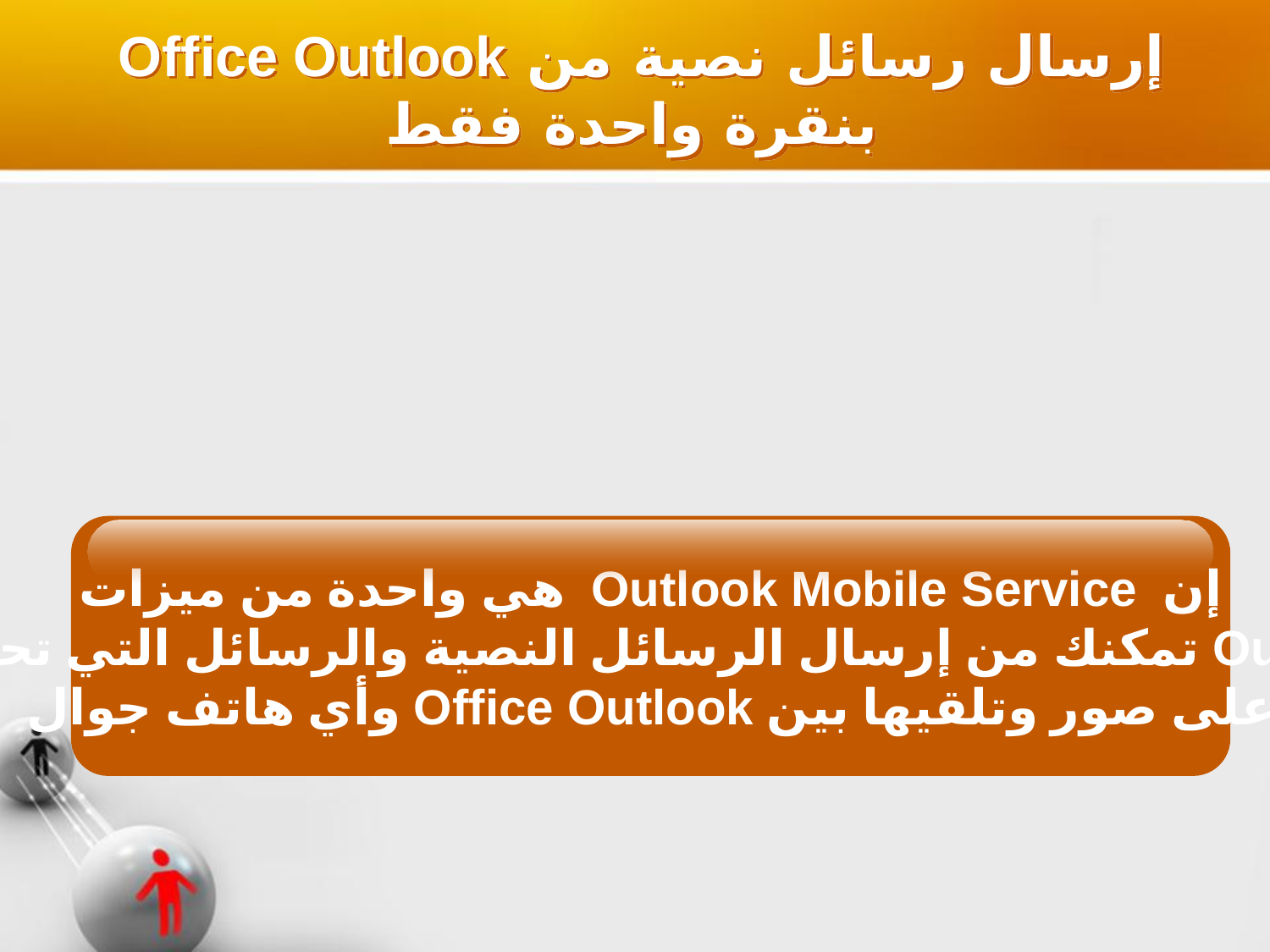

إرسال رسائل نصية من Office Outlook  بنقرة واحدة فقط
إن  Outlook Mobile Service  هي واحدة من ميزات
 Outlook تمكنك من إرسال الرسائل النصية والرسائل التي تحتوي
على صور وتلقيها بين Office Outlook وأي هاتف جوال